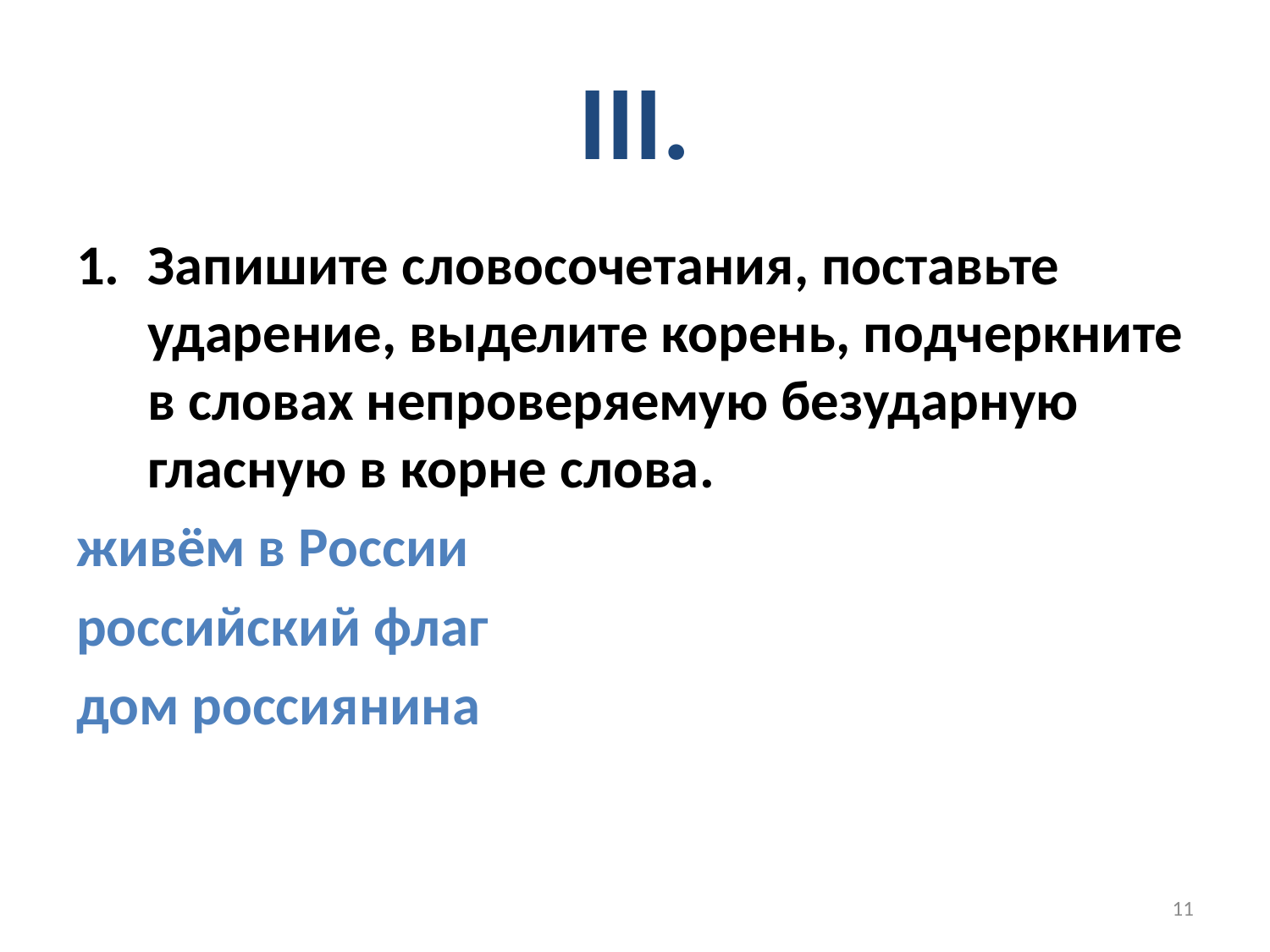

# III.
Запишите словосочетания, поставьте ударение, выделите корень, подчеркните в словах непроверяемую безударную гласную в корне слова.
живём в России
российский флаг
дом россиянина
11